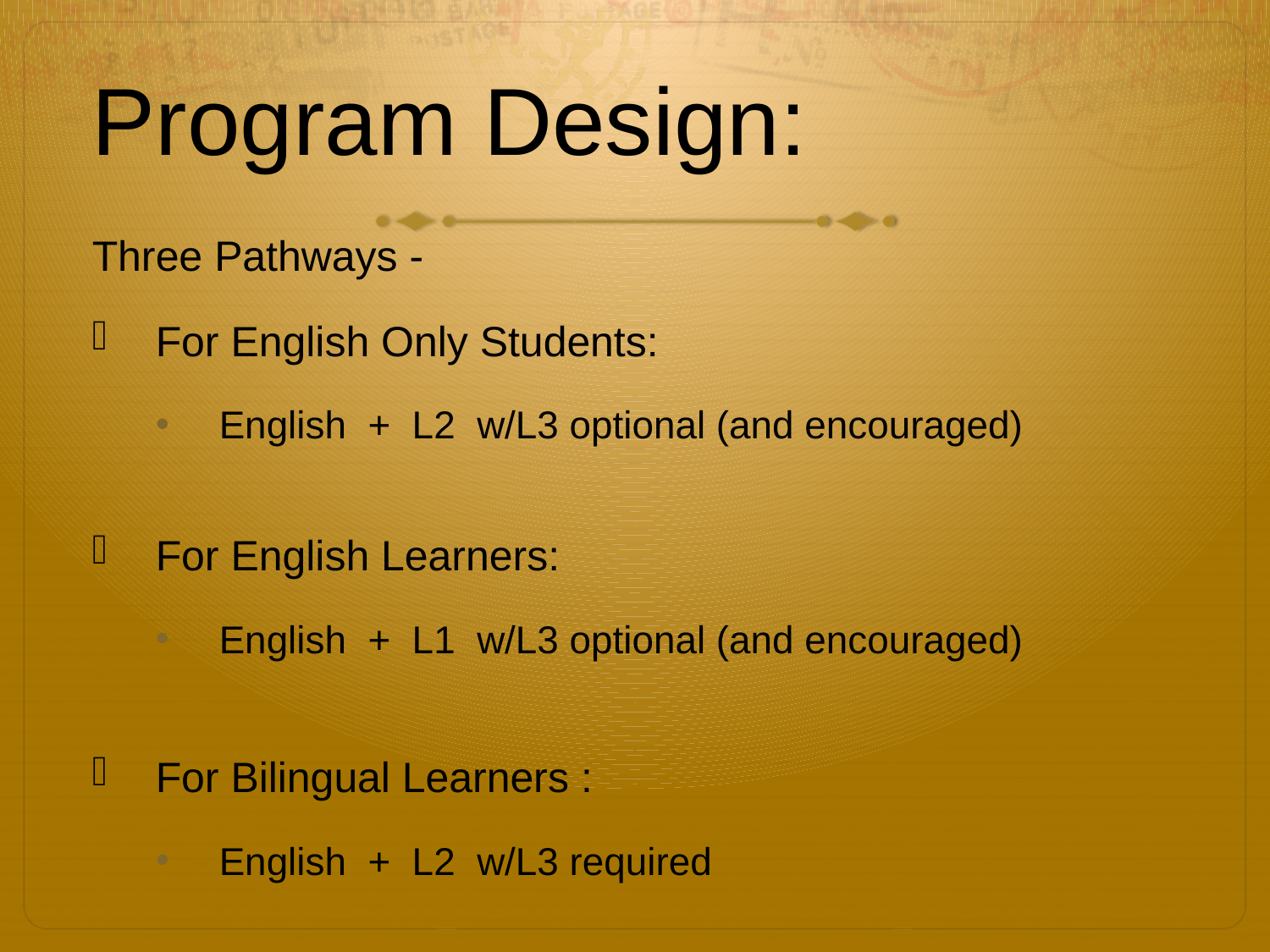

# Program Design:
Three Pathways -
For English Only Students:
English  +  L2  w/L3 optional (and encouraged)

For English Learners:
English  +  L1  w/L3 optional (and encouraged)

For Bilingual Learners :
English  +  L2  w/L3 required